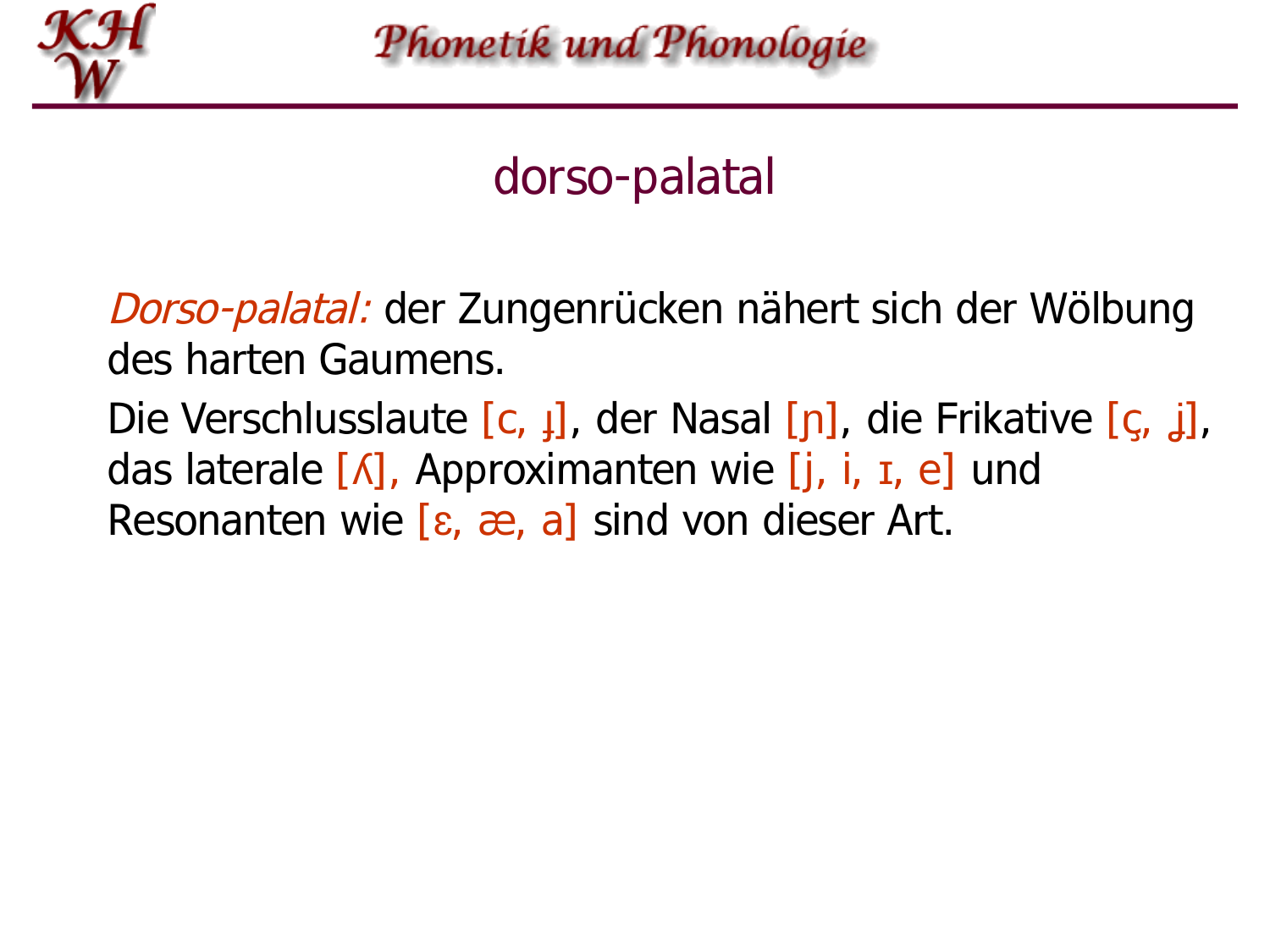

# dorso-palatal
Dorso-palatal: der Zungenrücken nähert sich der Wölbung des harten Gaumens.
Die Verschlusslaute [c, ɟ], der Nasal [ɲ], die Frikative [ç, ʝ], das laterale [ʎ], Approximanten wie [j, i, ɪ, e] und Resonanten wie [ɛ, æ, a] sind von dieser Art.